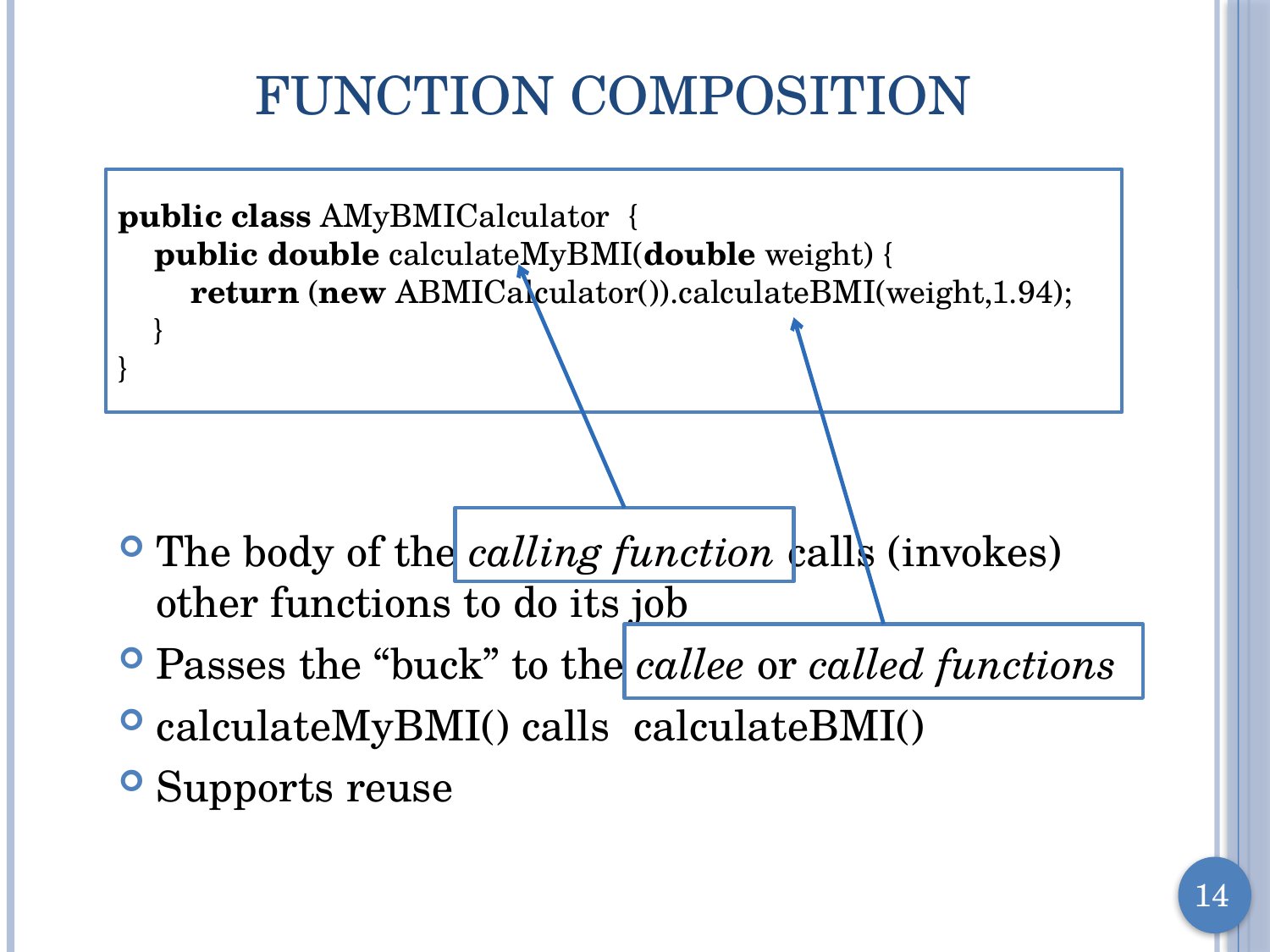

# Function Composition
public class AMyBMICalculator  {
    public double calculateMyBMI(double weight) {
        return (new ABMICalculator()).calculateBMI(weight,1.94);
    }
}

The body of the calling function calls (invokes) other functions to do its job
Passes the “buck” to the callee or called functions
calculateMyBMI() calls  calculateBMI()
Supports reuse